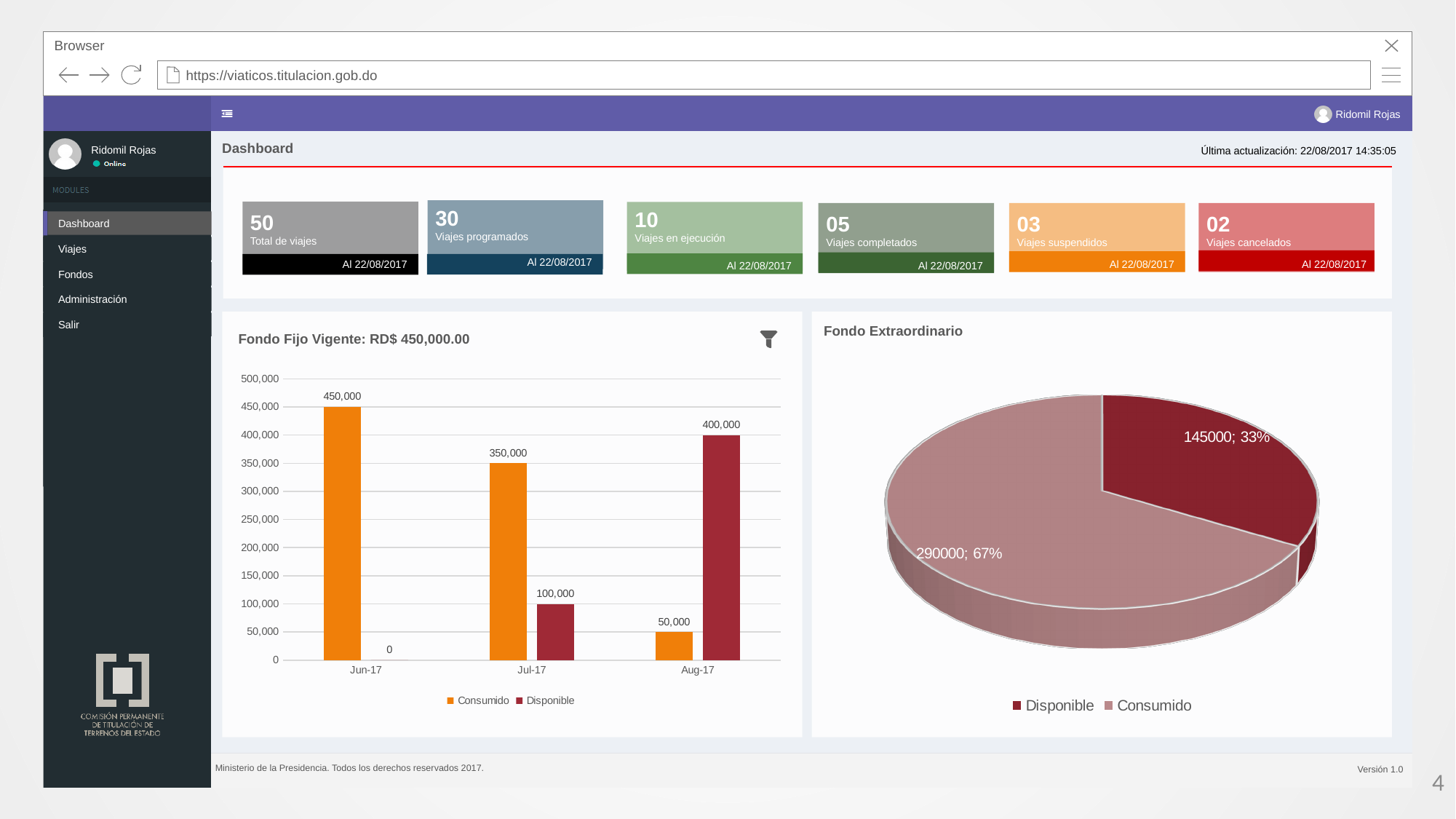

Ridomil Rojas
Dashboard
Ridomil Rojas
Última actualización: 22/08/2017 14:35:05

30
Viajes programados

10
Viajes en ejecución

50
Total de viajes
05
Viajes completados
03
Viajes suspendidos
02
Viajes cancelados

Dashboard

Viajes
Al 22/08/2017

Al 22/08/2017
Al 22/08/2017

Al 22/08/2017

Al 22/08/2017
Al 22/08/2017

Fondos

Administración

Salir
Fondo Extraordinario
Fondo Fijo Vigente: RD$ 450,000.00

[unsupported chart]

### Chart

| Category | Consumido | Disponible |
|---|---|---|
| 42887.0 | 450000.0 | 0.0 |
| 42917.0 | 350000.0 | 100000.0 |
| 42948.0 | 50000.0 | 400000.0 |
4